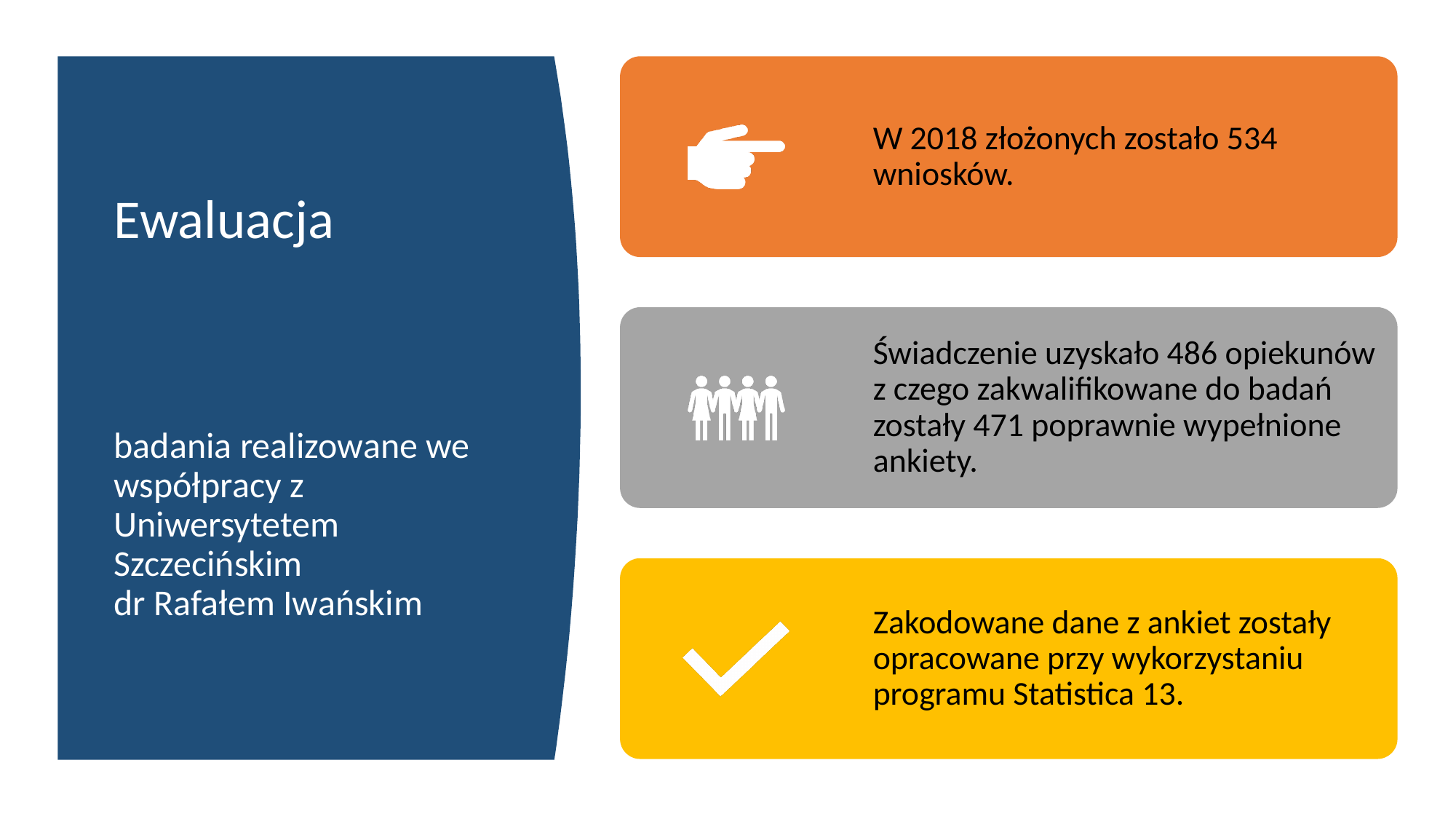

W 2018 złożonych zostało 534 wniosków.
Świadczenie uzyskało 486 opiekunów z czego zakwalifikowane do badań zostały 471 poprawnie wypełnione ankiety.
Zakodowane dane z ankiet zostały opracowane przy wykorzystaniu programu Statistica 13.

# Ewaluacja badania realizowane we współpracy z Uniwersytetem Szczecińskim dr Rafałem Iwańskim